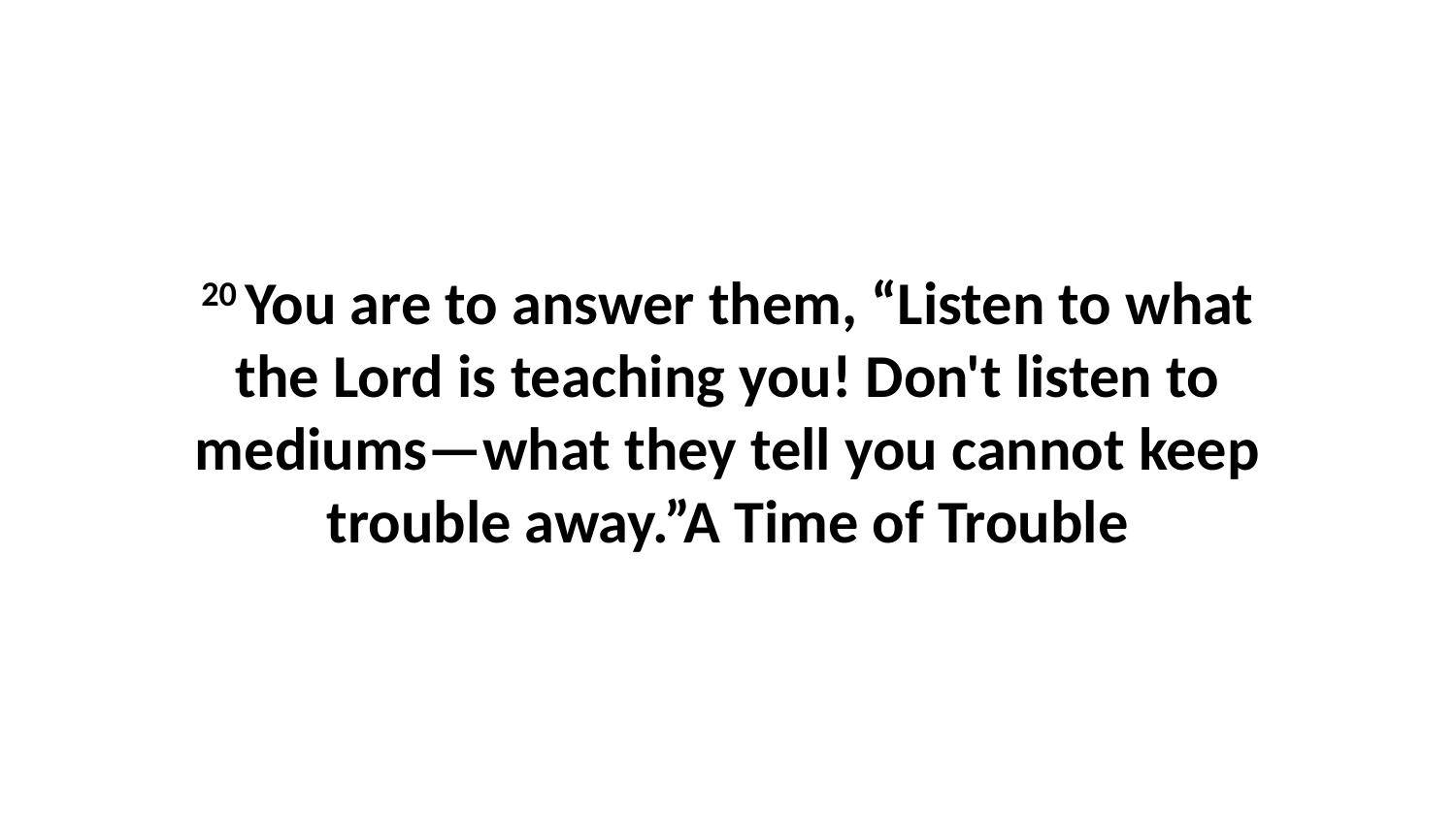

20 You are to answer them, “Listen to what the Lord is teaching you! Don't listen to mediums—what they tell you cannot keep trouble away.”A Time of Trouble